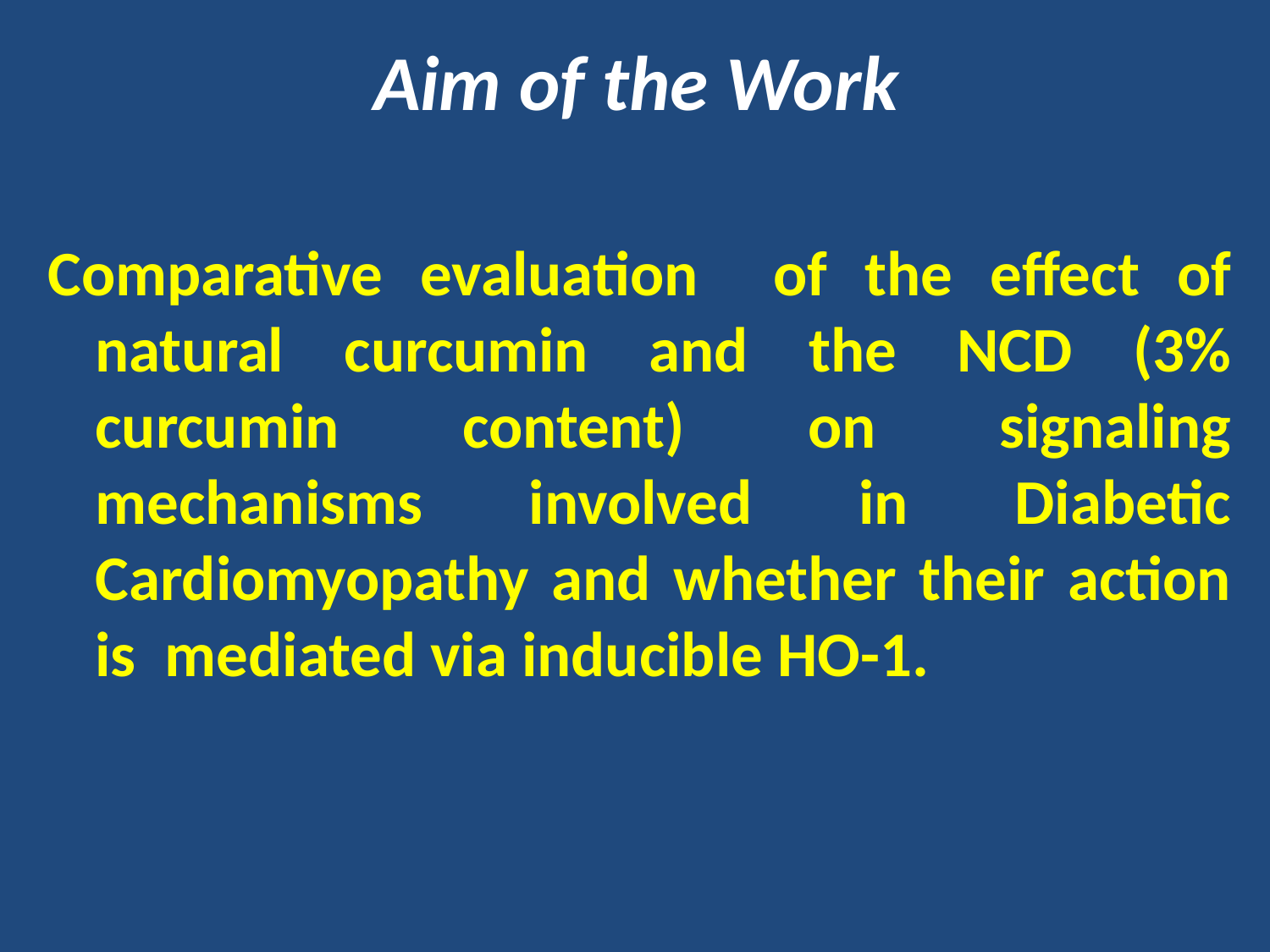

# Aim of the Work
Comparative evaluation  of the effect of natural curcumin and the NCD (3% curcumin content) on signaling mechanisms involved in Diabetic Cardiomyopathy and whether their action is  mediated via inducible HO-1.